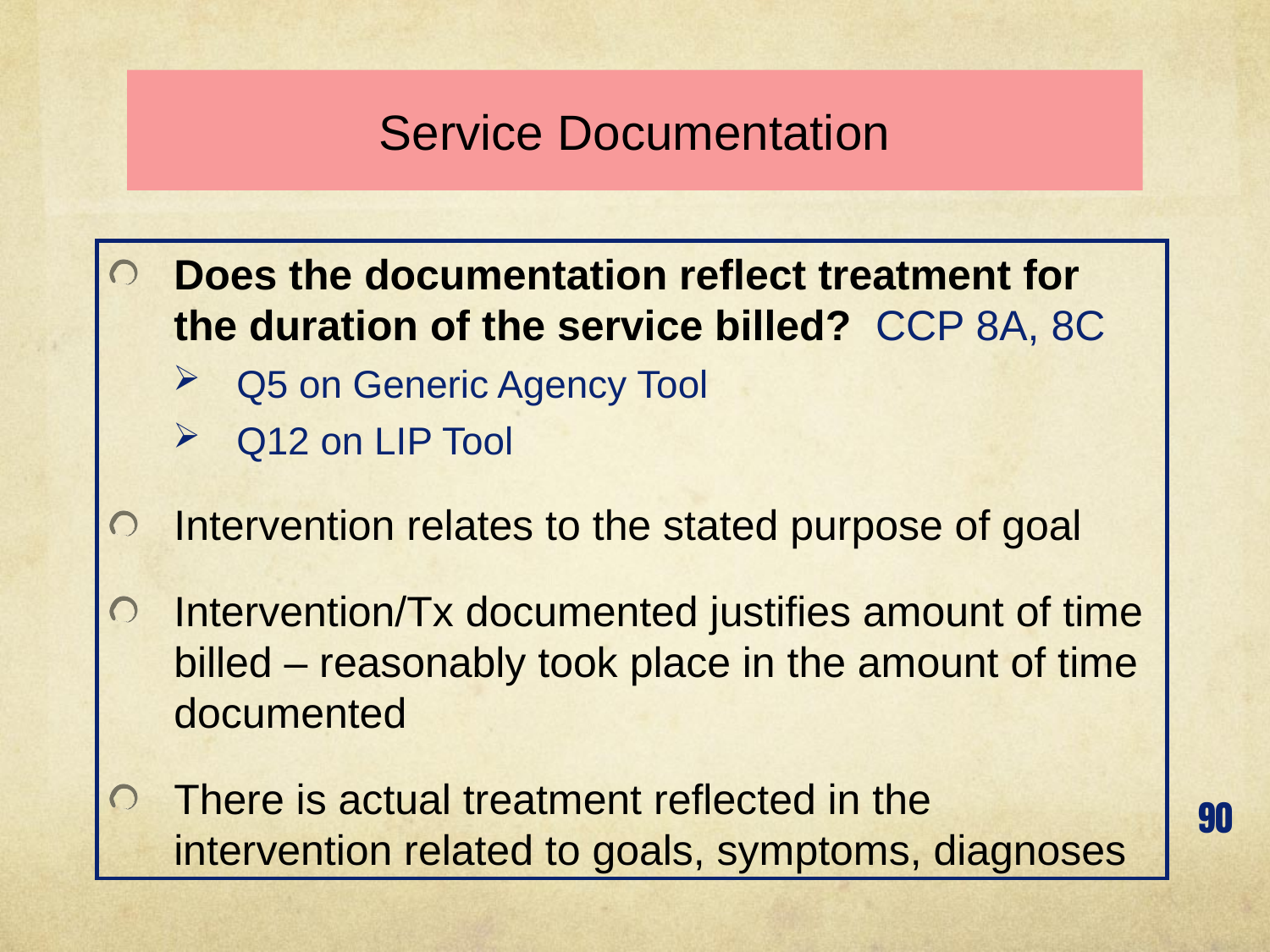

# Service Documentation
Does the documentation reflect treatment for the duration of the service billed?  CCP 8A, 8C
Q5 on Generic Agency Tool
Q12 on LIP Tool
Intervention relates to the stated purpose of goal
Intervention/Tx documented justifies amount of time billed – reasonably took place in the amount of time documented
There is actual treatment reflected in the intervention related to goals, symptoms, diagnoses

90